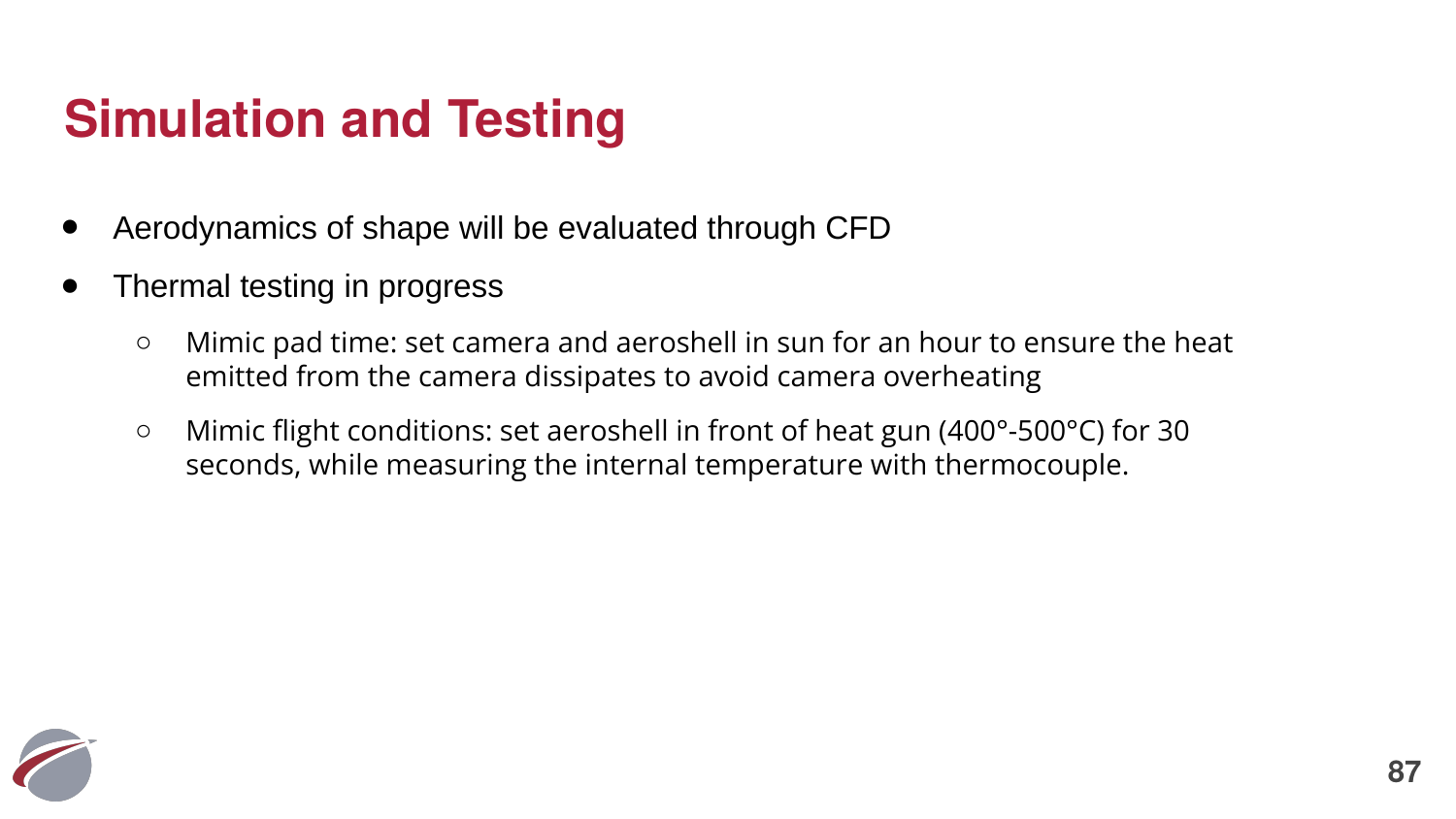

# Simulation and Testing
Aerodynamics of shape will be evaluated through CFD
Thermal testing in progress
Mimic pad time: set camera and aeroshell in sun for an hour to ensure the heat emitted from the camera dissipates to avoid camera overheating
Mimic flight conditions: set aeroshell in front of heat gun (400°-500°C) for 30 seconds, while measuring the internal temperature with thermocouple.
87